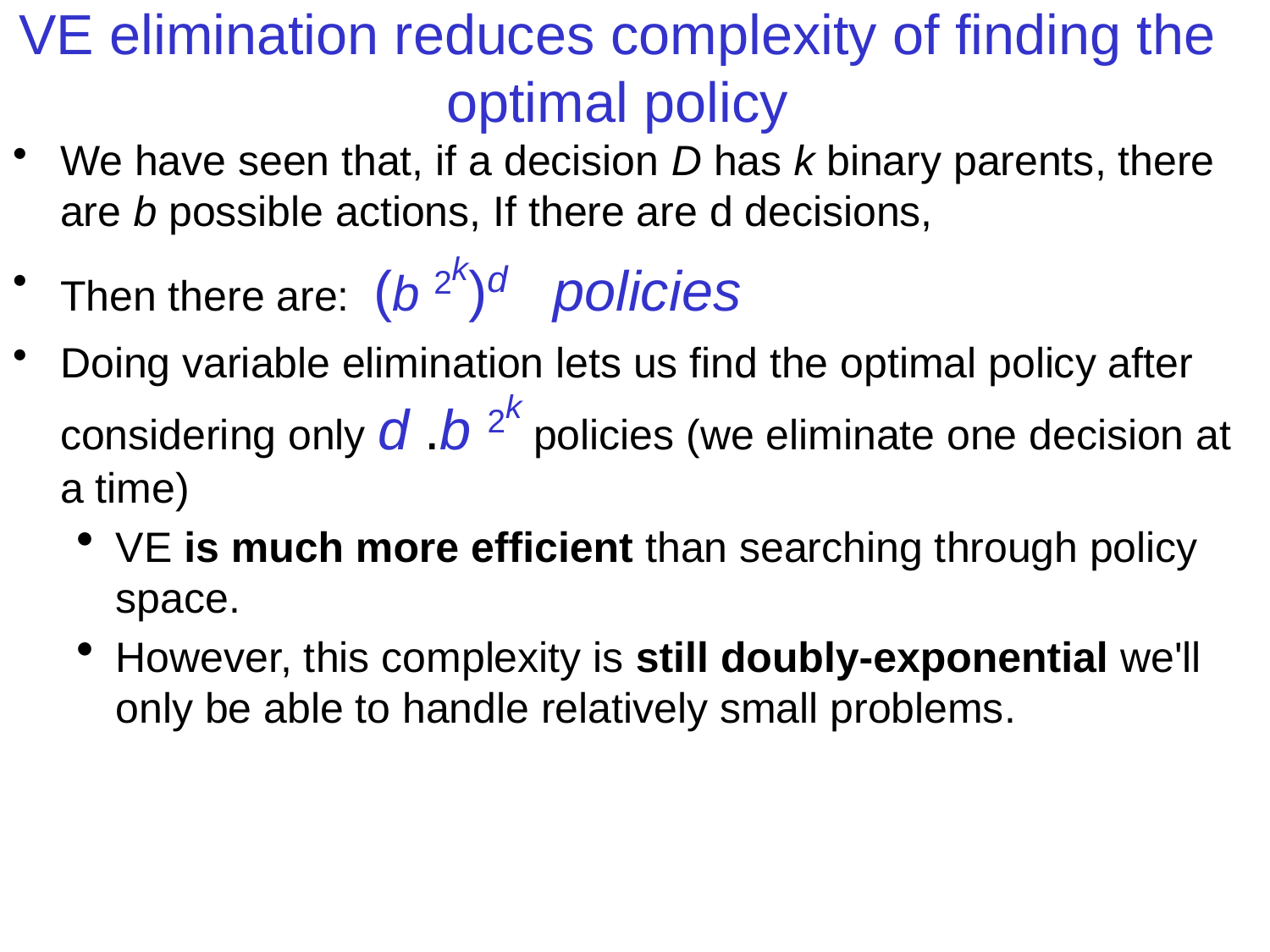

# VE elimination reduces complexity of finding the optimal policy
We have seen that, if a decision D has k binary parents, there are b possible actions, If there are d decisions,
Then there are:  (b 2k)d     policies
Doing variable elimination lets us find the optimal policy after considering only d .b 2k policies (we eliminate one decision at a time)
VE is much more efficient than searching through policy space.
However, this complexity is still doubly-exponential we'll only be able to handle relatively small problems.